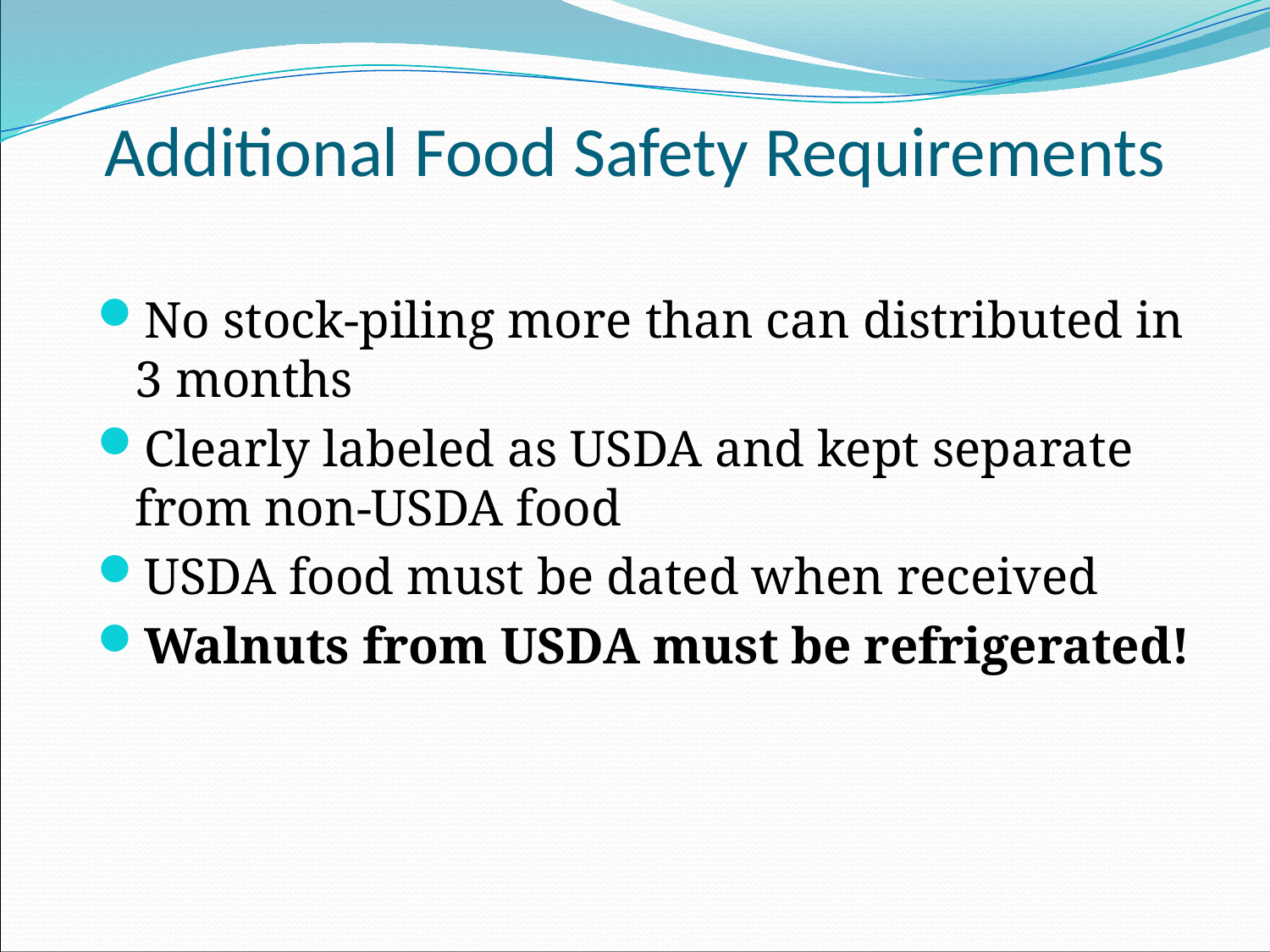

# Additional Food Safety Requirements
No stock-piling more than can distributed in 3 months
Clearly labeled as USDA and kept separate from non-USDA food
USDA food must be dated when received
Walnuts from USDA must be refrigerated!